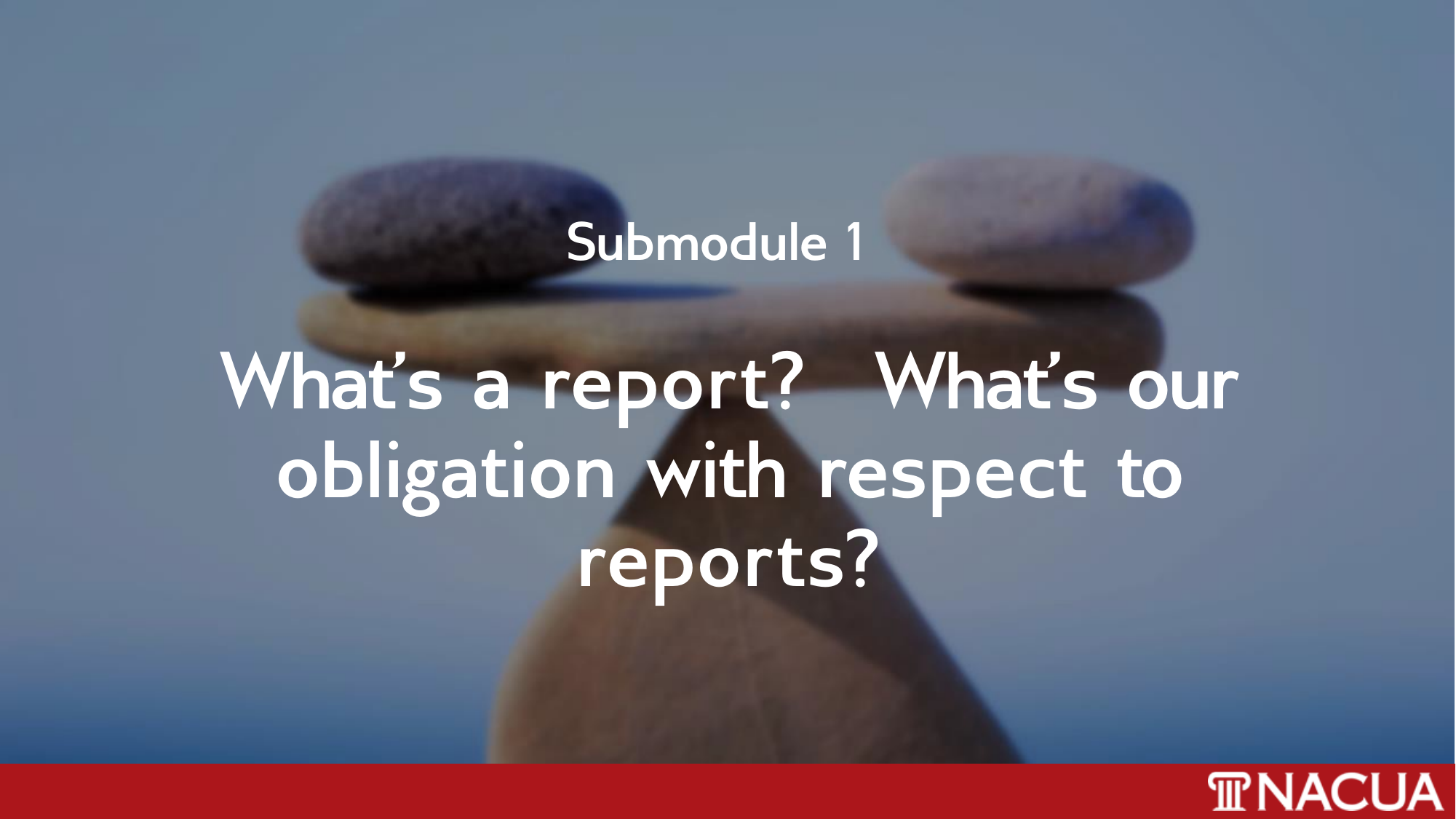

Submodule 1
What’s a report?	What’s our obligation with respect to reports?